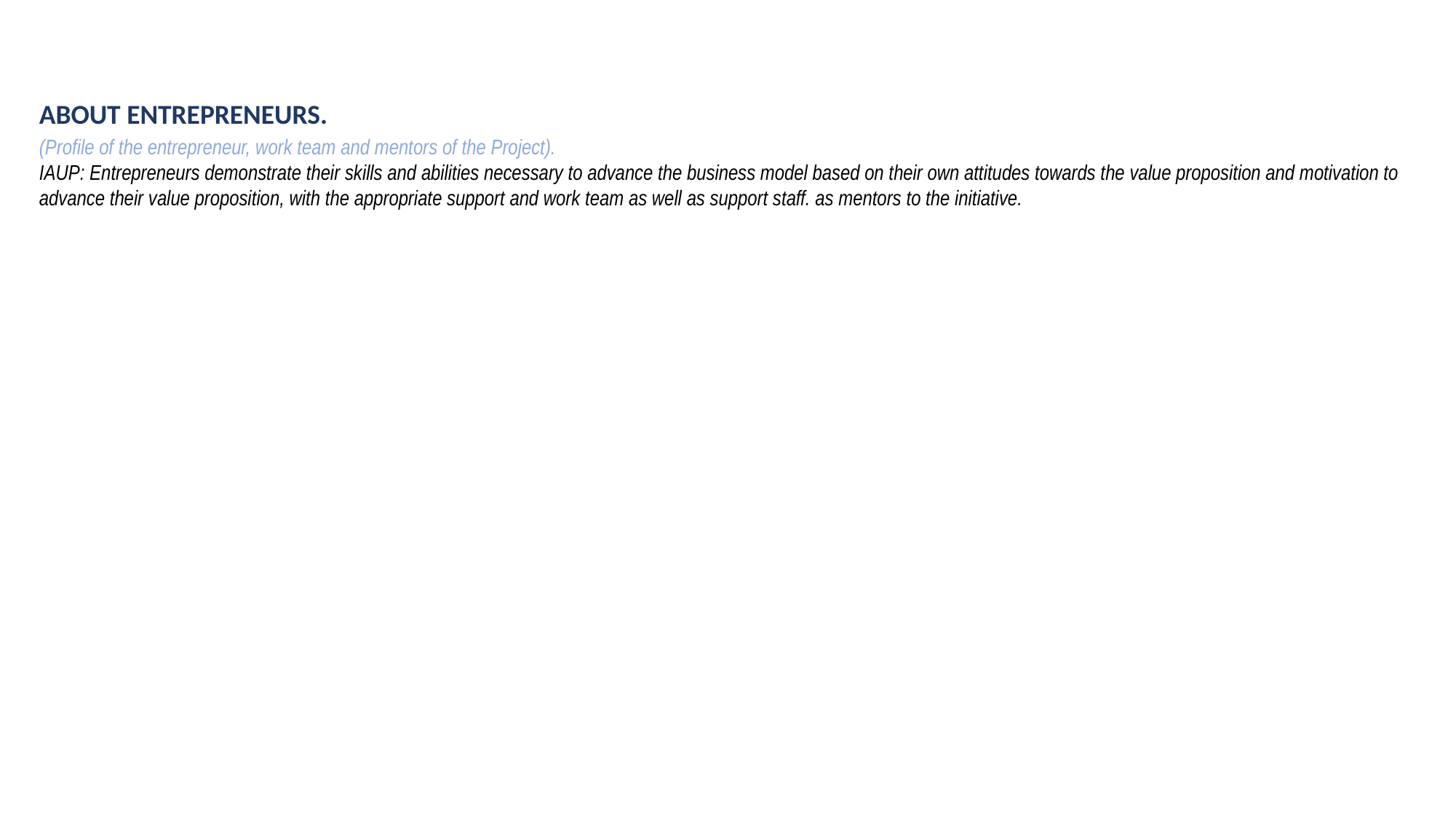

ABOUT ENTREPRENEURS.
(Profile of the entrepreneur, work team and mentors of the Project).
IAUP: Entrepreneurs demonstrate their skills and abilities necessary to advance the business model based on their own attitudes towards the value proposition and motivation to advance their value proposition, with the appropriate support and work team as well as support staff. as mentors to the initiative.